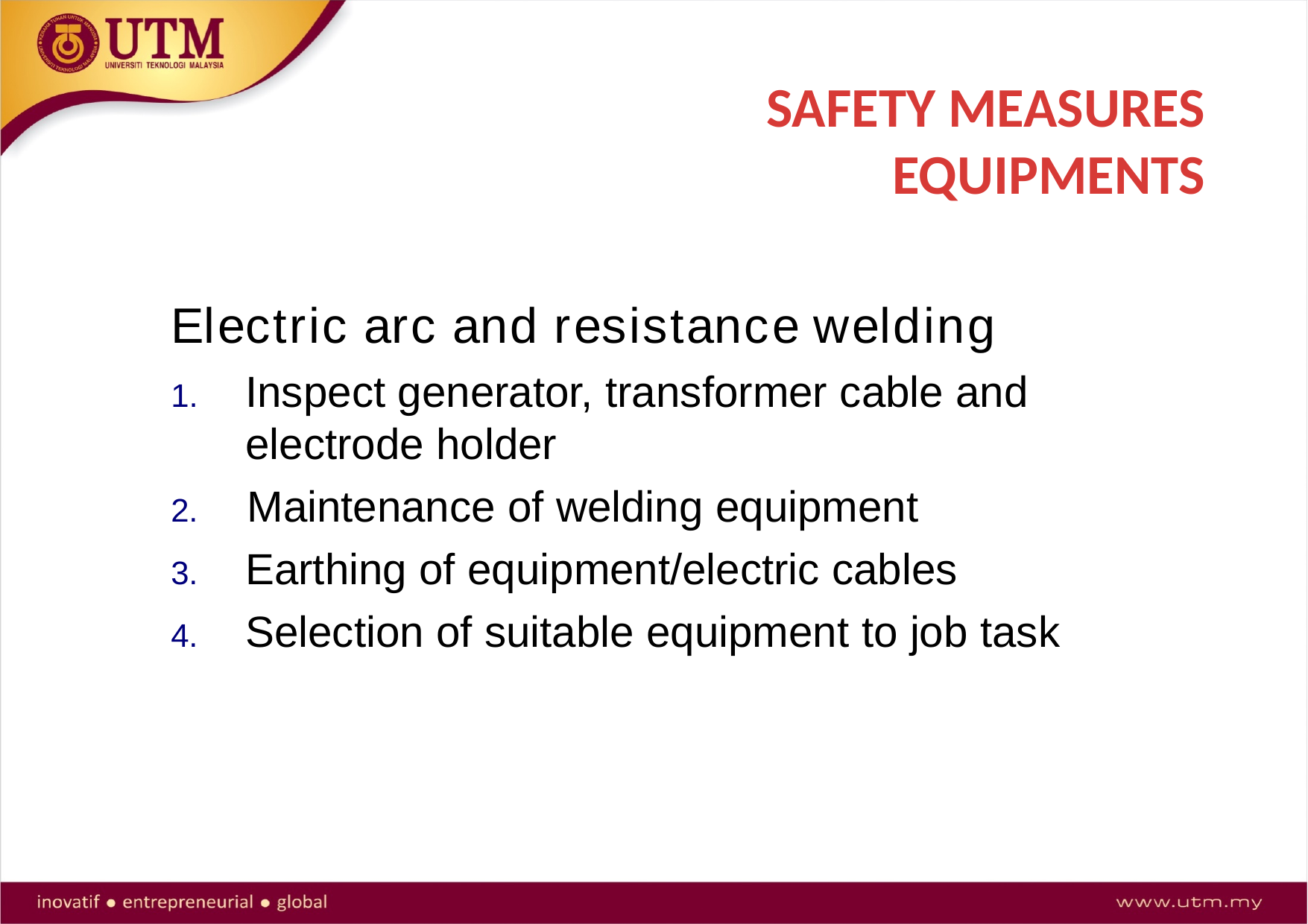

SAFETY MEASURES EQUIPMENTS
Electric arc and resistance welding
1.	Inspect generator, transformer cable and electrode holder
2.	Maintenance of welding equipment
3.
4.
Earthing of equipment/electric cables
Selection of suitable equipment to job task